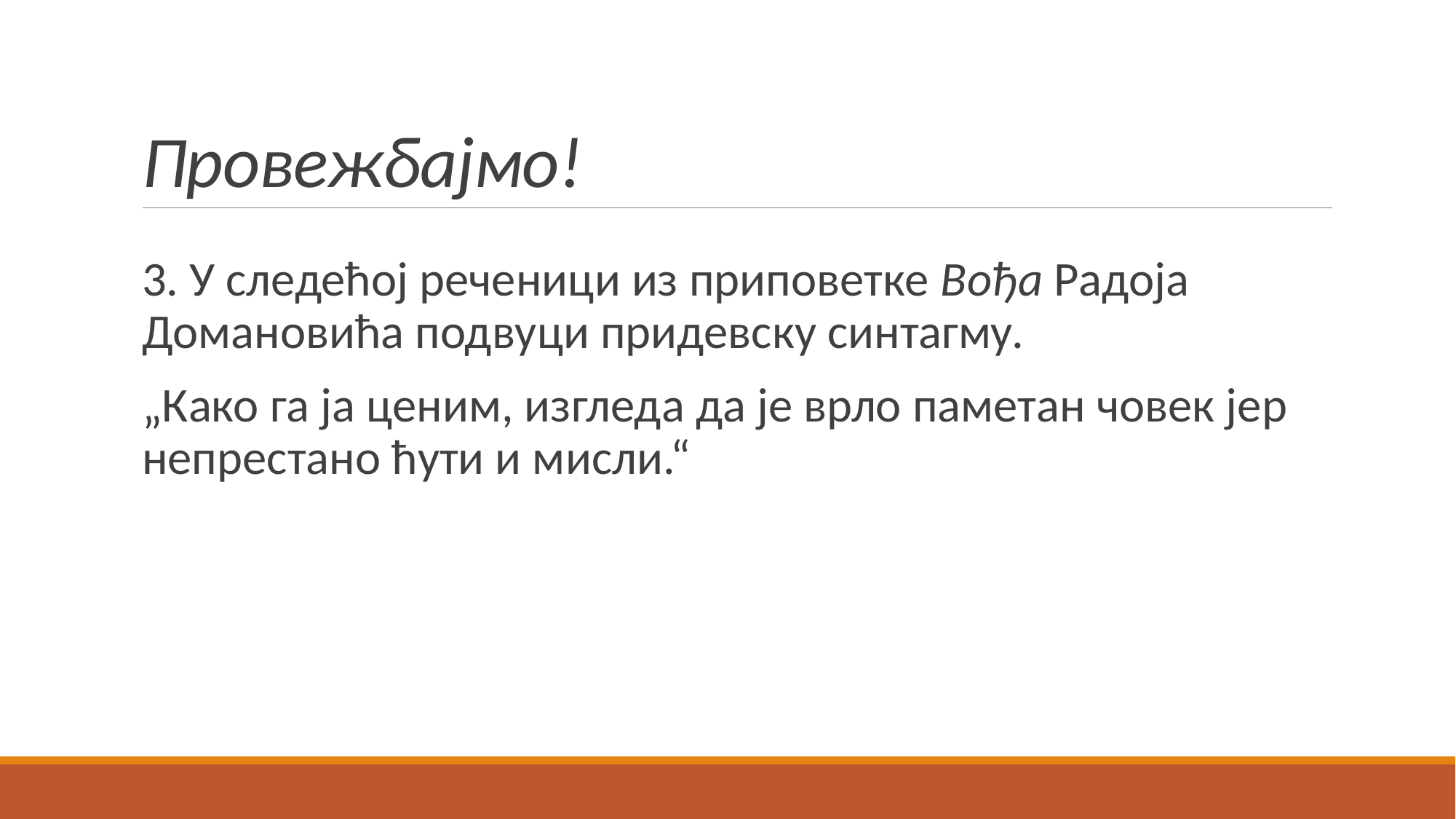

# Провежбајмо!
3. У следећој реченици из приповетке Вођа Радоја Домановића подвуци придевску синтагму.
„Како га ја ценим, изгледа да је врло паметан човек јер непрестано ћути и мисли.“